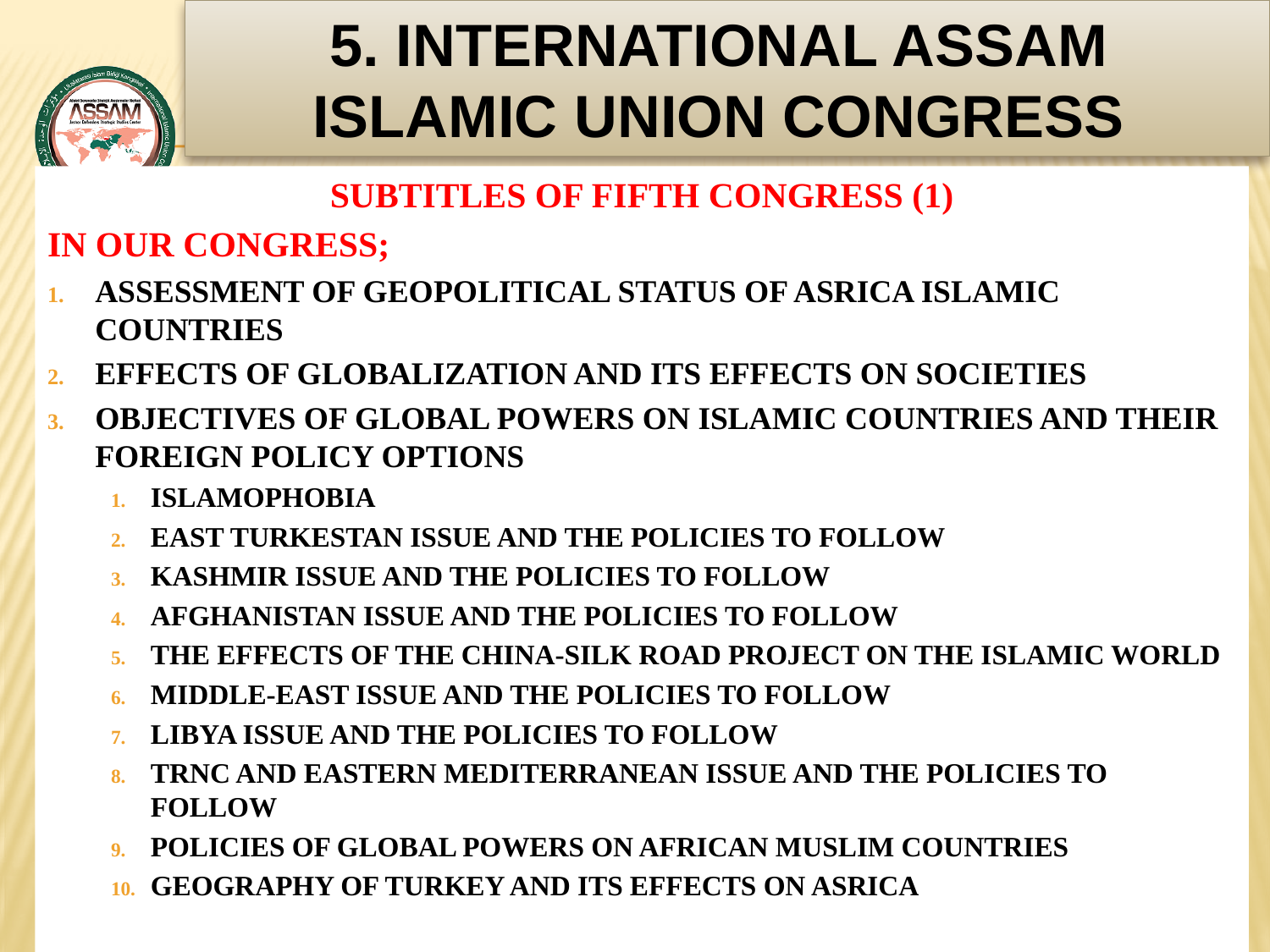

# 5. INTERNATIONAL ASSAM ISLAMIC UNION CONGRESS
www.assam.org.tr
SUBTITLES OF FIFTH CONGRESS (1)
IN OUR CONGRESS;
ASSESSMENT OF GEOPOLITICAL STATUS OF ASRICA ISLAMIC COUNTRIES
EFFECTS OF GLOBALIZATION AND ITS EFFECTS ON SOCIETIES
OBJECTIVES OF GLOBAL POWERS ON ISLAMIC COUNTRIES AND THEIR FOREIGN POLICY OPTIONS
ISLAMOPHOBIA
EAST TURKESTAN ISSUE AND THE POLICIES TO FOLLOW
KASHMIR ISSUE AND THE POLICIES TO FOLLOW
AFGHANISTAN ISSUE AND THE POLICIES TO FOLLOW
THE EFFECTS OF THE CHINA-SILK ROAD PROJECT ON THE ISLAMIC WORLD
MIDDLE-EAST ISSUE AND THE POLICIES TO FOLLOW
LIBYA ISSUE AND THE POLICIES TO FOLLOW
TRNC AND EASTERN MEDITERRANEAN ISSUE AND THE POLICIES TO FOLLOW
POLICIES OF GLOBAL POWERS ON AFRICAN MUSLIM COUNTRIES
GEOGRAPHY OF TURKEY AND ITS EFFECTS ON ASRICA

51